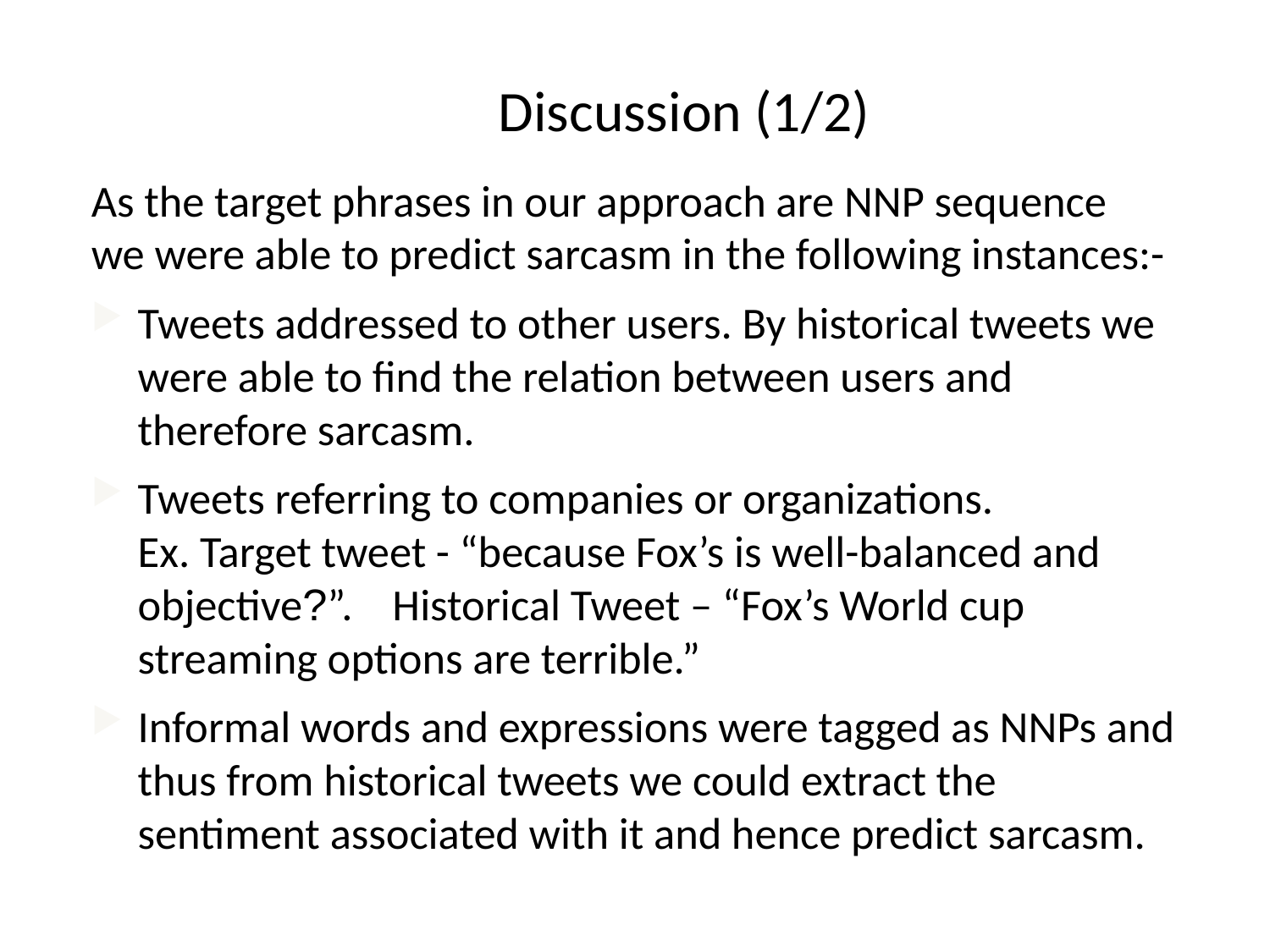

# Discussion (1/2)
As the target phrases in our approach are NNP sequence  we were able to predict sarcasm in the following instances:-
Tweets addressed to other users. By historical tweets we were able to find the relation between users and therefore sarcasm.
Tweets referring to companies or organizations.
Ex. Target tweet - “because Fox’s is well-balanced and objective?”.    Historical Tweet – “Fox’s World cup streaming options are terrible.”
Informal words and expressions were tagged as NNPs and thus from historical tweets we could extract the sentiment associated with it and hence predict sarcasm.